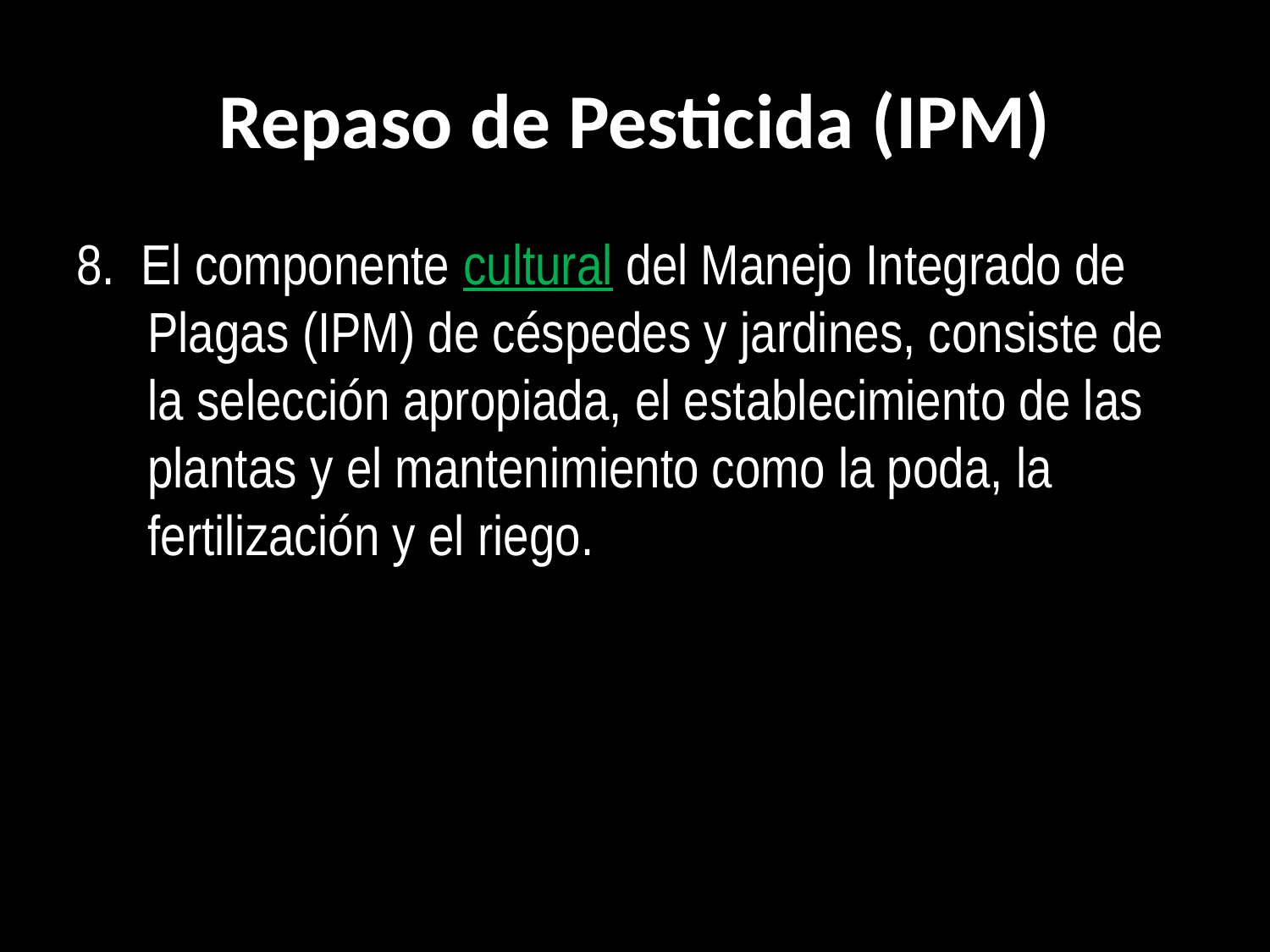

# Repaso de Pesticida (IPM)
8.  El componente cultural del Manejo Integrado de Plagas (IPM) de céspedes y jardines, consiste de la selección apropiada, el establecimiento de las plantas y el mantenimiento como la poda, la fertilización y el riego.